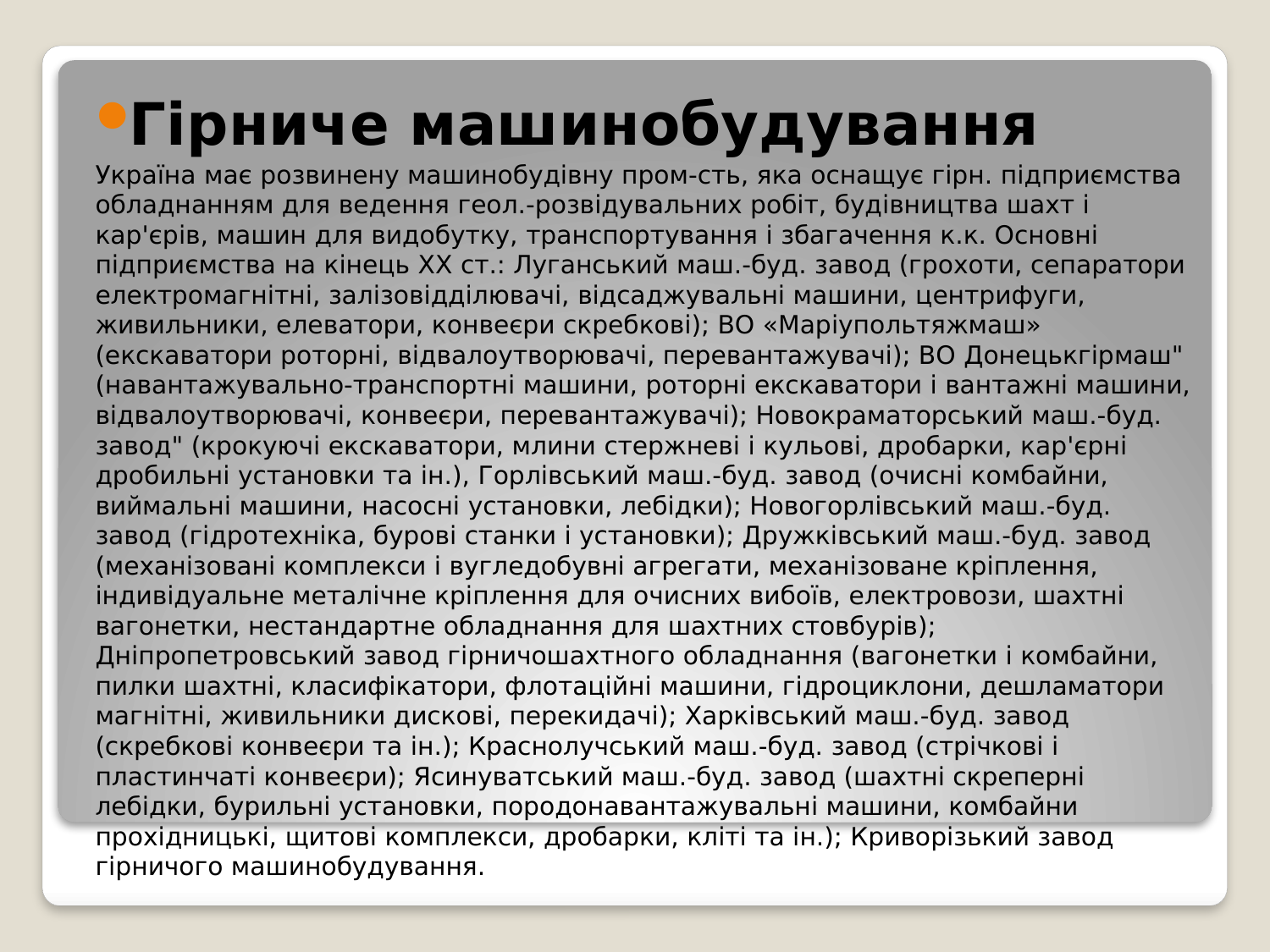

Гірниче машинобудування
Україна має розвинену машинобудівну пром-сть, яка оснащує гірн. підприємства обладнанням для ведення геол.-розвідувальних робіт, будівництва шахт і кар'єрів, машин для видобутку, транспортування і збагачення к.к. Основні підприємства на кінець XX ст.: Луганський маш.-буд. завод (грохоти, сепаратори електромагнітні, залізовідділювачі, відсаджувальні машини, центрифуги, живильники, елеватори, конвеєри скребкові); ВО «Маріупольтяжмаш» (екскаватори роторні, відвалоутворювачі, перевантажувачі); ВО Донецькгірмаш" (навантажувально-транспортні машини, роторні екскаватори і вантажні машини, відвалоутворювачі, конвеєри, перевантажувачі); Новокраматорський маш.-буд. завод" (крокуючі екскаватори, млини стержневі і кульові, дробарки, кар'єрні дробильні установки та ін.), Горлівський маш.-буд. завод (очисні комбайни, виймальні машини, насосні установки, лебідки); Новогорлівський маш.-буд. завод (гідротехніка, бурові станки і установки); Дружківський маш.-буд. завод (механізовані комплекси і вугледобувні агрегати, механізоване кріплення, індивідуальне металічне кріплення для очисних вибоїв, електровози, шахтні вагонетки, нестандартне обладнання для шахтних стовбурів); Дніпропетровський завод гірничошахтного обладнання (вагонетки і комбайни, пилки шахтні, класифікатори, флотаційні машини, гідроциклони, дешламатори магнітні, живильники дискові, перекидачі); Харківський маш.-буд. завод (скребкові конвеєри та ін.); Краснолучський маш.-буд. завод (стрічкові і пластинчаті конвеєри); Ясинуватський маш.-буд. завод (шахтні скреперні лебідки, бурильні установки, породонавантажувальні машини, комбайни прохідницькі, щитові комплекси, дробарки, кліті та ін.); Криворізький завод гірничого машинобудування.